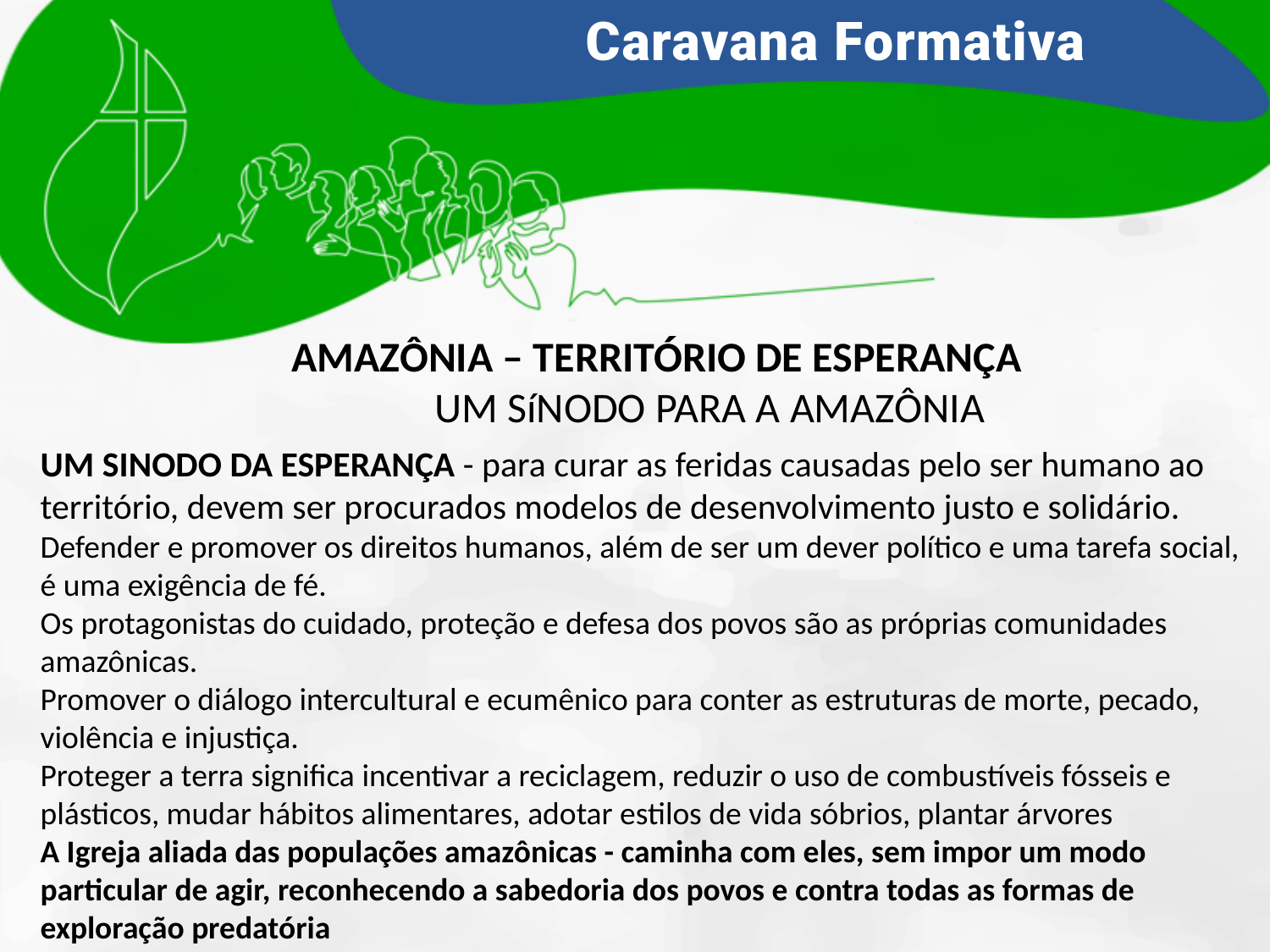

AMAZÔNIA – TERRITÓRIO DE ESPERANÇA
               UM SíNODO PARA A AMAZÔNIA

UM SINODO DA ESPERANÇA - para curar as feridas causadas pelo ser humano ao território, devem ser procurados modelos de desenvolvimento justo e solidário.
Defender e promover os direitos humanos, além de ser um dever político e uma tarefa social, é uma exigência de fé.
Os protagonistas do cuidado, proteção e defesa dos povos são as próprias comunidades amazônicas.
Promover o diálogo intercultural e ecumênico para conter as estruturas de morte, pecado, violência e injustiça.
Proteger a terra significa incentivar a reciclagem, reduzir o uso de combustíveis fósseis e plásticos, mudar hábitos alimentares, adotar estilos de vida sóbrios, plantar árvores
A Igreja aliada das populações amazônicas - caminha com eles, sem impor um modo particular de agir, reconhecendo a sabedoria dos povos e contra todas as formas de exploração predatória